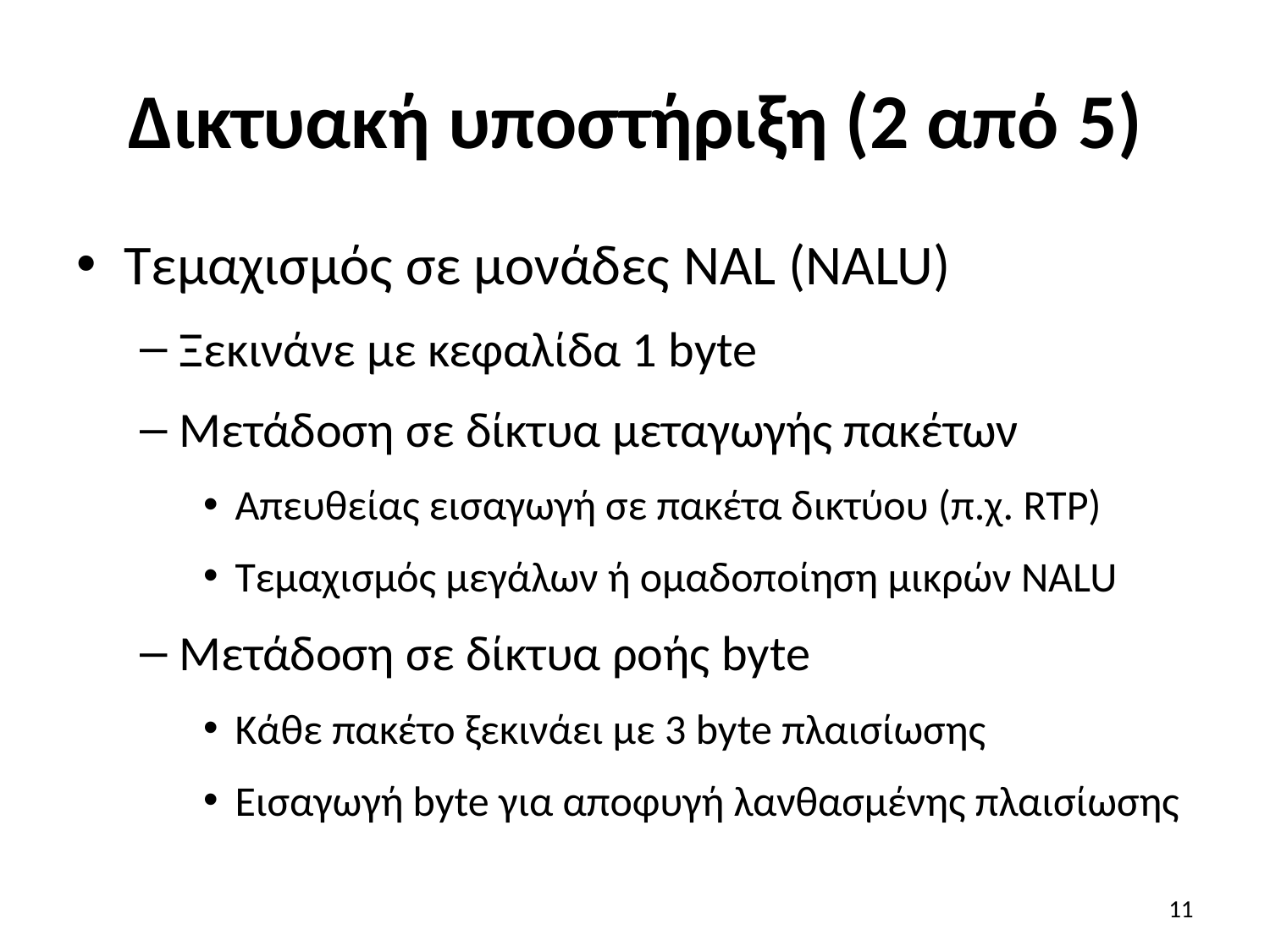

# Δικτυακή υποστήριξη (2 από 5)
Τεμαχισμός σε μονάδες NAL (NALU)
Ξεκινάνε με κεφαλίδα 1 byte
Μετάδοση σε δίκτυα μεταγωγής πακέτων
Απευθείας εισαγωγή σε πακέτα δικτύου (π.χ. RTP)
Τεμαχισμός μεγάλων ή ομαδοποίηση μικρών NALU
Μετάδοση σε δίκτυα ροής byte
Κάθε πακέτο ξεκινάει με 3 byte πλαισίωσης
Εισαγωγή byte για αποφυγή λανθασμένης πλαισίωσης

11